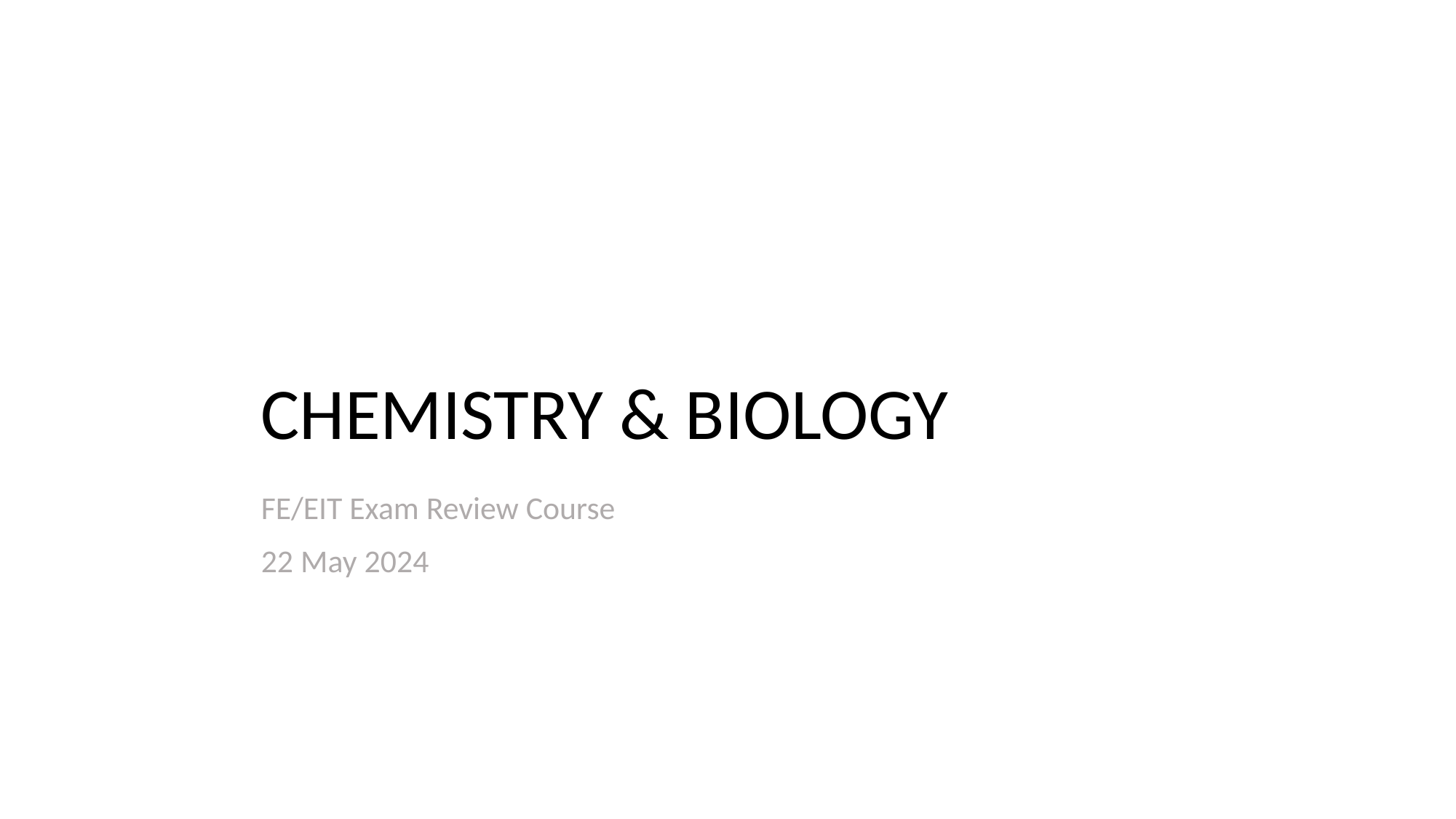

CHEMISTRY & BIOLOGY
FE/EIT Exam Review Course
22 May 2024